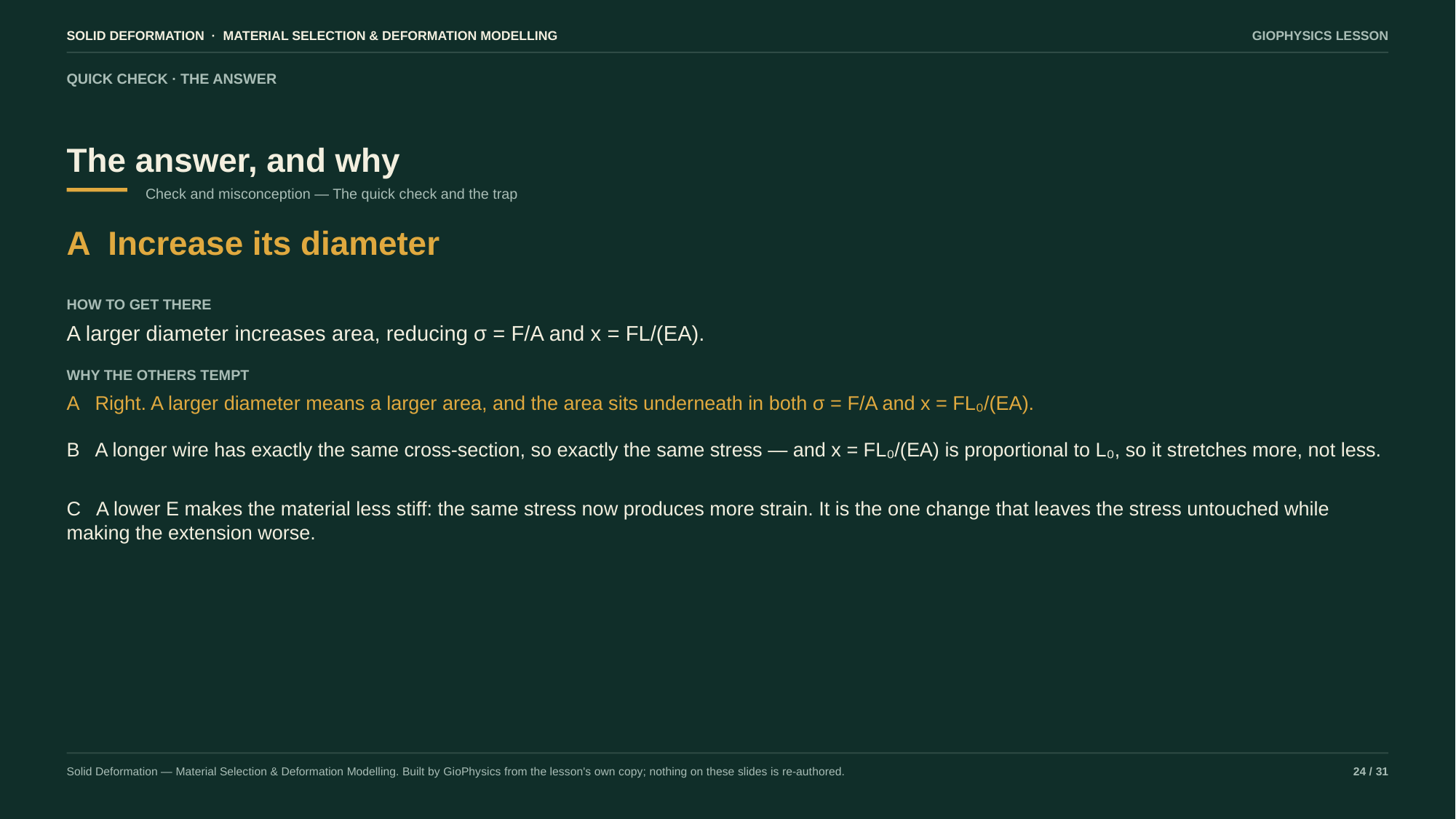

SOLID DEFORMATION  ·  MATERIAL SELECTION & DEFORMATION MODELLING
GIOPHYSICS LESSON

QUICK CHECK · THE ANSWER
The answer, and why
Check and misconception — The quick check and the trap

A  Increase its diameter
HOW TO GET THERE
A larger diameter increases area, reducing σ = F/A and x = FL/(EA).
WHY THE OTHERS TEMPT
A   Right. A larger diameter means a larger area, and the area sits underneath in both σ = F/A and x = FL₀/(EA).
B   A longer wire has exactly the same cross-section, so exactly the same stress — and x = FL₀/(EA) is proportional to L₀, so it stretches more, not less.
C   A lower E makes the material less stiff: the same stress now produces more strain. It is the one change that leaves the stress untouched while making the extension worse.

Solid Deformation — Material Selection & Deformation Modelling. Built by GioPhysics from the lesson's own copy; nothing on these slides is re-authored.
24 / 31